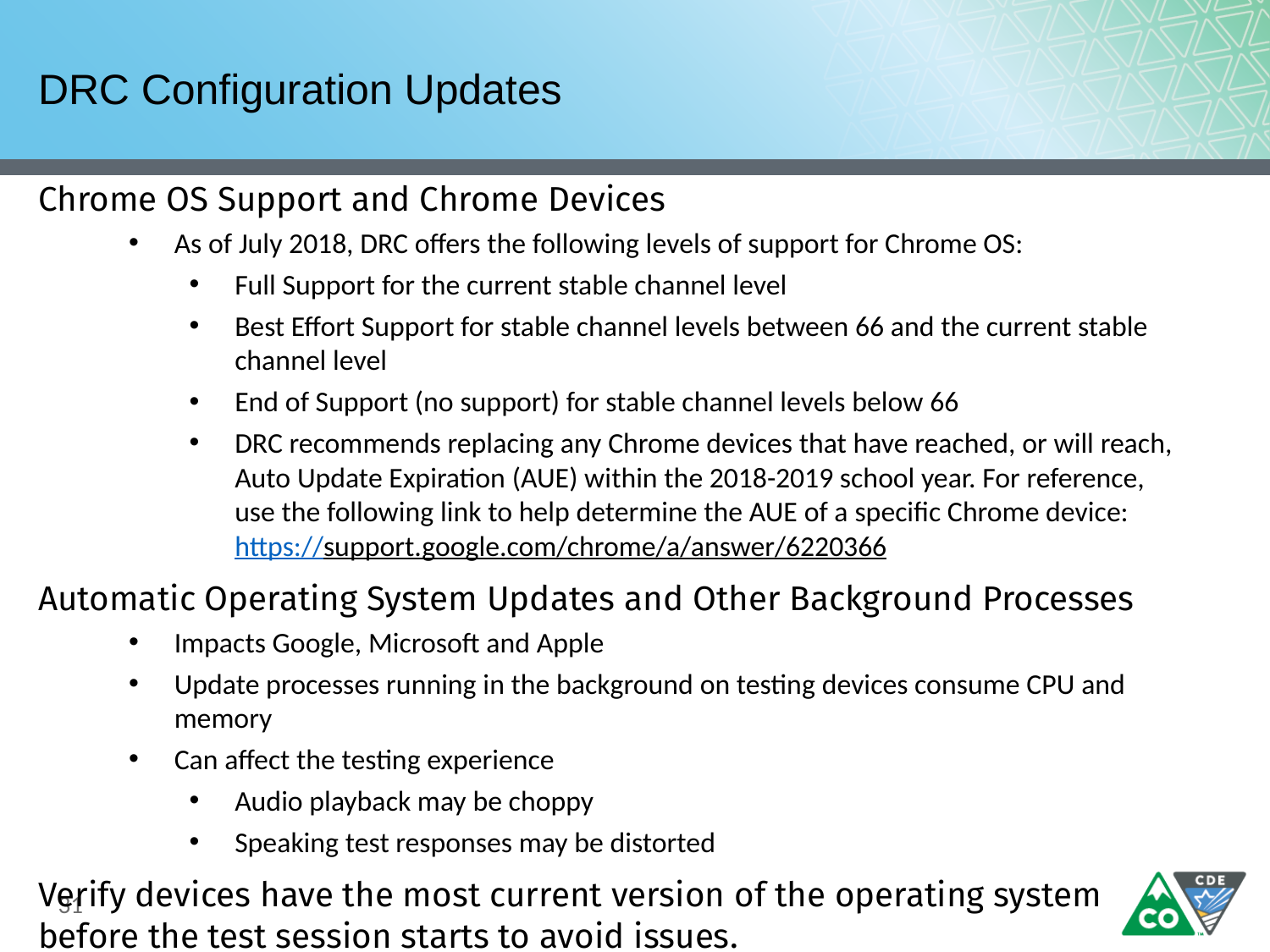

# DRC Configuration Updates
Chrome OS Support and Chrome Devices
As of July 2018, DRC offers the following levels of support for Chrome OS:
Full Support for the current stable channel level
Best Effort Support for stable channel levels between 66 and the current stable channel level
End of Support (no support) for stable channel levels below 66
DRC recommends replacing any Chrome devices that have reached, or will reach, Auto Update Expiration (AUE) within the 2018-2019 school year. For reference, use the following link to help determine the AUE of a specific Chrome device: https://support.google.com/chrome/a/answer/6220366
Automatic Operating System Updates and Other Background Processes
Impacts Google, Microsoft and Apple
Update processes running in the background on testing devices consume CPU and memory
Can affect the testing experience
Audio playback may be choppy
Speaking test responses may be distorted
Verify devices have the most current version of the operating system before the test session starts to avoid issues.
31